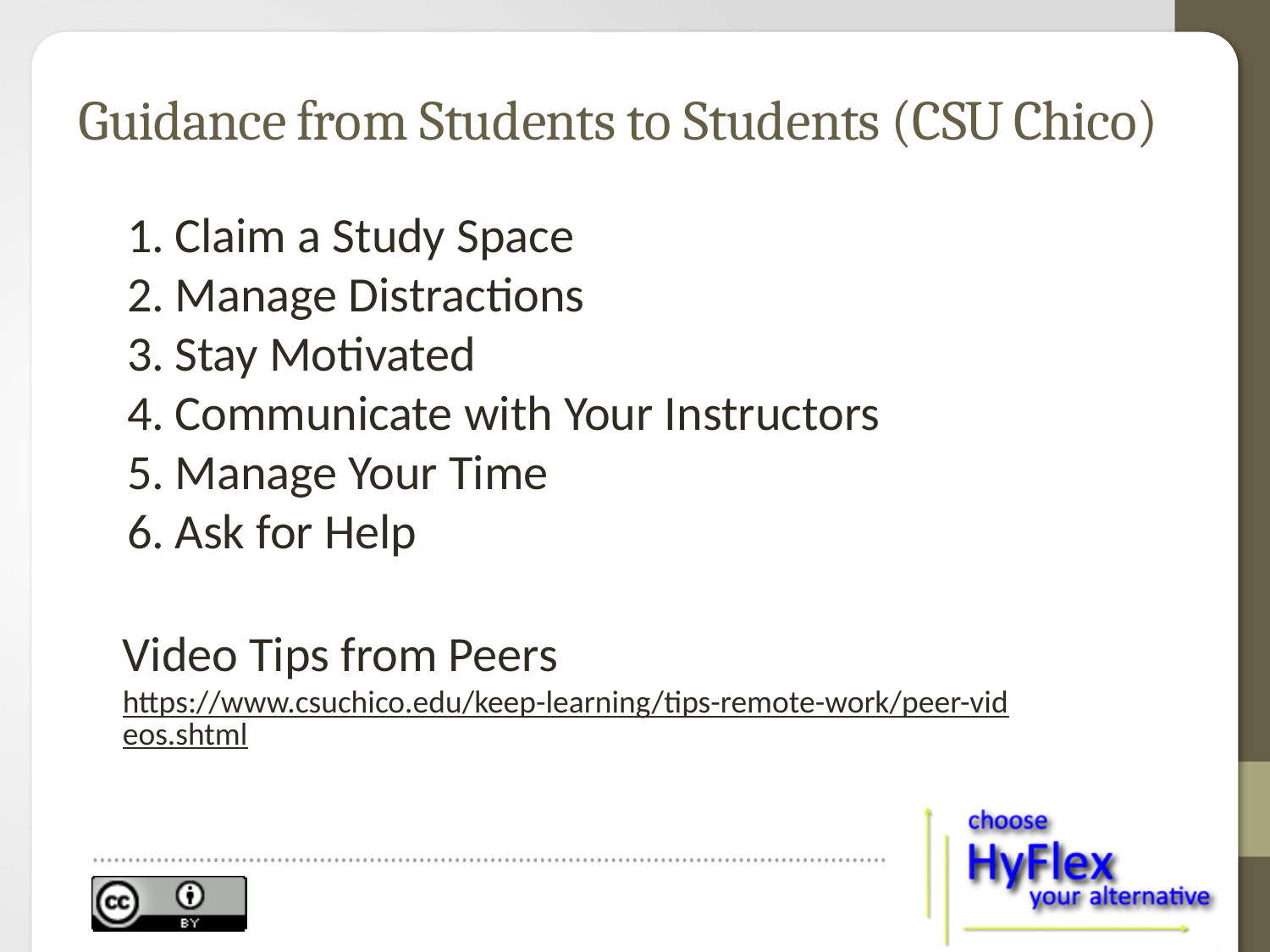

# Guidance from Students to Students (CSU Chico)
Claim a Study Space
Manage Distractions
Stay Motivated
Communicate with Your Instructors
Manage Your Time
Ask for Help

Video Tips from Peers
https://www.csuchico.edu/keep-learning/tips-remote-work/peer-videos.shtml